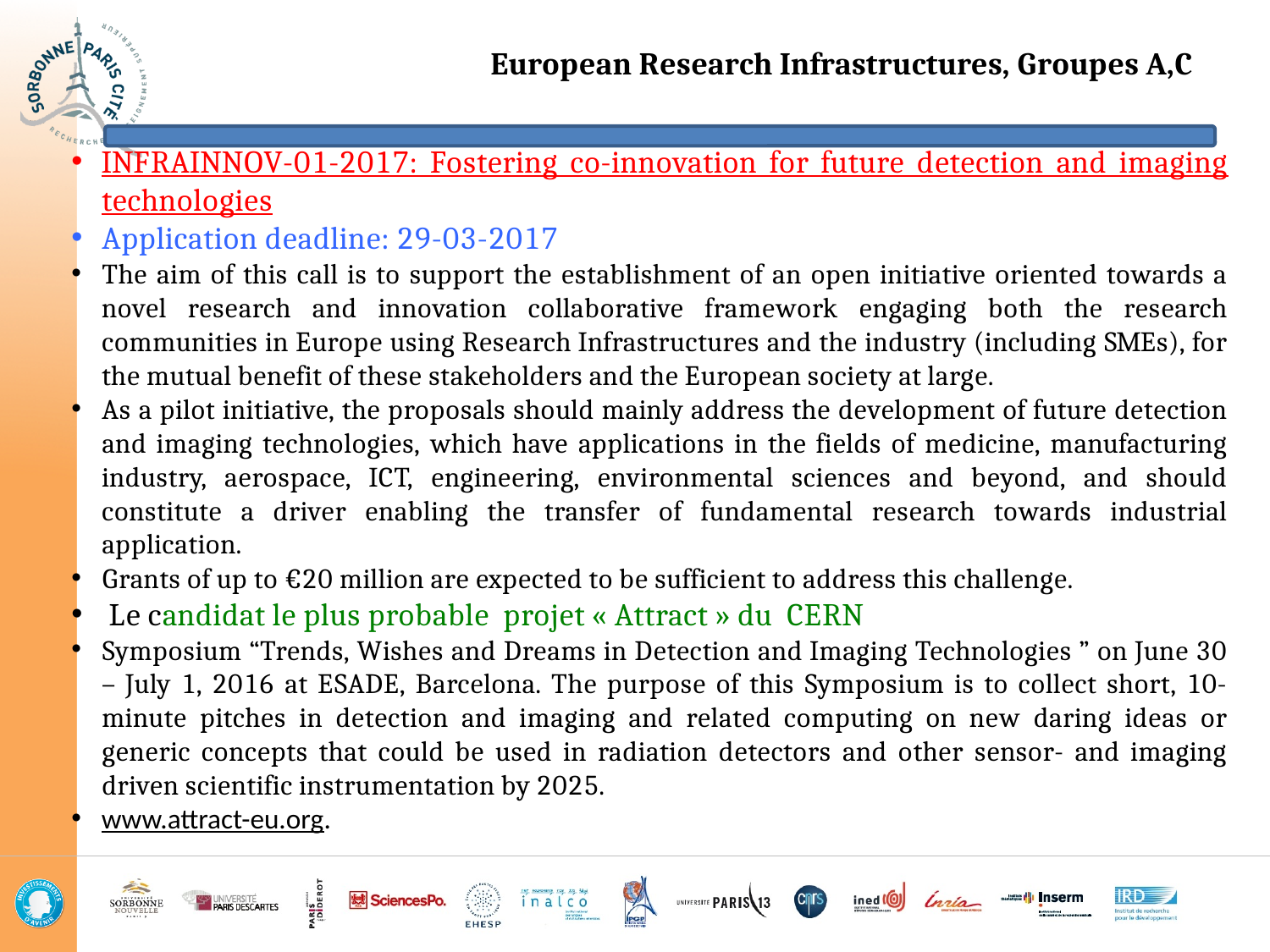

European Research Infrastructures, Groupes A,C

INFRAINNOV-01-2017: Fostering co-innovation for future detection and imaging technologies
Application deadline: 29-03-2017
The aim of this call is to support the establishment of an open initiative oriented towards a novel research and innovation collaborative framework engaging both the research communities in Europe using Research Infrastructures and the industry (including SMEs), for the mutual benefit of these stakeholders and the European society at large.
As a pilot initiative, the proposals should mainly address the development of future detection and imaging technologies, which have applications in the fields of medicine, manufacturing industry, aerospace, ICT, engineering, environmental sciences and beyond, and should constitute a driver enabling the transfer of fundamental research towards industrial application.
Grants of up to €20 million are expected to be sufficient to address this challenge.
 Le candidat le plus probable  projet « Attract » du  CERN
Symposium “Trends, Wishes and Dreams in Detection and Imaging Technologies ” on June 30 – July 1, 2016 at ESADE, Barcelona. The purpose of this Symposium is to collect short, 10-minute pitches in detection and imaging and related computing on new daring ideas or generic concepts that could be used in radiation detectors and other sensor- and imaging driven scientific instrumentation by 2025.
www.attract-eu.org.

5